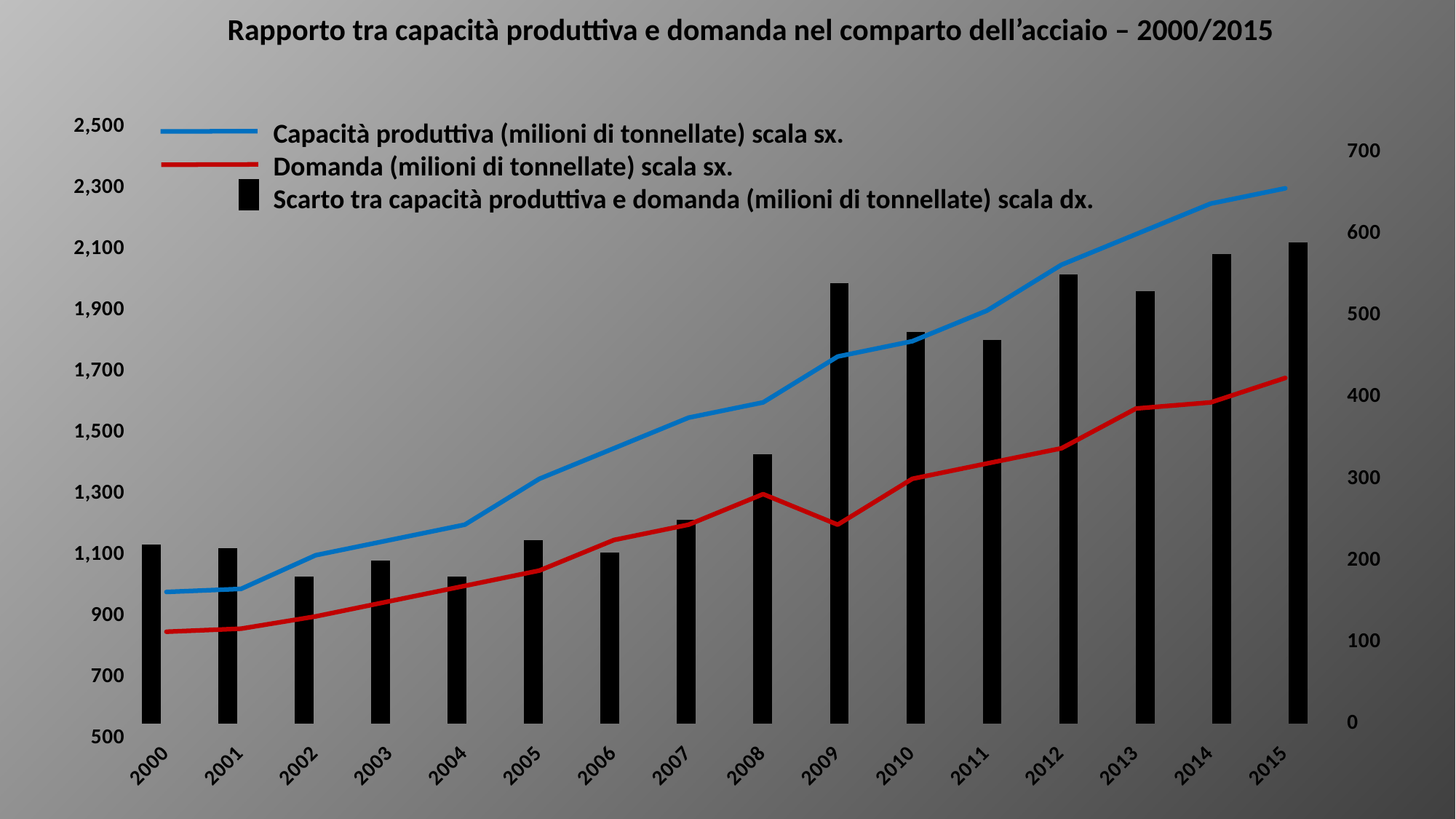

Rapporto tra capacità produttiva e domanda nel comparto dell’acciaio – 2000/2015

### Chart

| Category | produzione |  |
|---|---|---|
| 2000 | 980.0 | 850.0 |
| 2001 | 990.0 | 860.0 |
| 2002 | 1100.0 | 900.0 |
| 2003 | 1150.0 | 950.0 |
| 2004 | 1200.0 | 1000.0 |
| 2005 | 1350.0 | 1050.0 |
| 2006 | 1450.0 | 1150.0 |
| 2007 | 1550.0 | 1200.0 |
| 2008 | 1600.0 | 1300.0 |
| 2009 | 1750.0 | 1200.0 |
| 2010 | 1800.0 | 1350.0 |
| 2011 | 1900.0 | 1400.0 |
| 2012 | 2050.0 | 1450.0 |
| 2013 | 2150.0 | 1580.0 |
| 2014 | 2250.0 | 1600.0 |
| 2015 | 2300.0 | 1680.0 |

### Chart

| Category | lavoratori |
|---|---|
| 2000 | 220.0 |
| 2001 | 215.0 |
| 2002 | 180.0 |
| 2003 | 200.0 |
| 2004 | 180.0 |
| 2005 | 225.0 |
| 2006 | 210.0 |
| 2007 | 250.0 |
| 2008 | 330.0 |
| 2009 | 540.0 |
| 2010 | 480.0 |
| 2011 | 470.0 |
| 2012 | 550.0 |
| 2013 | 530.0 |
| 2014 | 575.0 |
| 2015 | 590.0 |
Capacità produttiva (milioni di tonnellate) scala sx.
Domanda (milioni di tonnellate) scala sx.
Scarto tra capacità produttiva e domanda (milioni di tonnellate) scala dx.